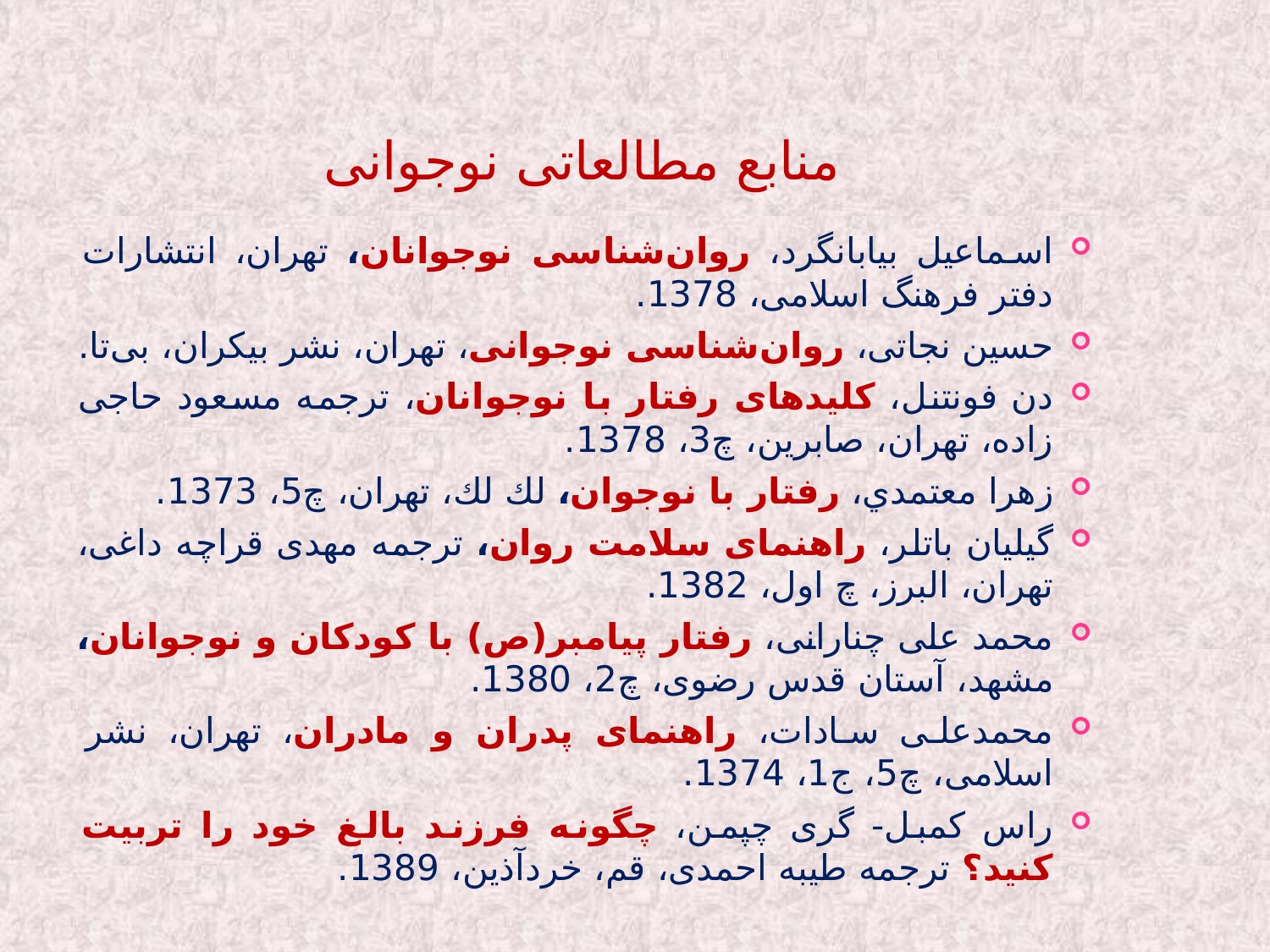

# منابع مطالعاتی نوجوانی
اسماعیل بیابانگرد، روان‌شناسی نوجوانان، تهران، انتشارات دفتر فرهنگ اسلامی، 1378.
حسین نجاتی، روان‌شناسی نوجوانی، تهران، نشر بیکران، بی‌تا.
دن فونتنل، کلیدهای رفتار با نوجوانان، ترجمه مسعود حاجی زاده، تهران، صابرین، چ3، 1378.
زهرا معتمدي، رفتار با نوجوان، لك لك، تهران، چ5، 1373.
گیلیان باتلر،‌ راهنمای سلامت روان، ترجمه مهدی قراچه داغی، تهران، البرز،‌ چ اول،‌ 1382.
محمد علی چنارانی، رفتار پیامبر(ص) با کودکان و نوجوانان، مشهد، آستان قدس رضوی، چ2، 1380.
محمدعلی سادات، راهنمای پدران و مادران، تهران، نشر اسلامی، ‌چ5، ج1، 1374.
راس کمبل- گری چپمن، چگونه فرزند بالغ خود را تربیت کنید؟ ترجمه طیبه احمدی، قم، خردآذین، 1389.